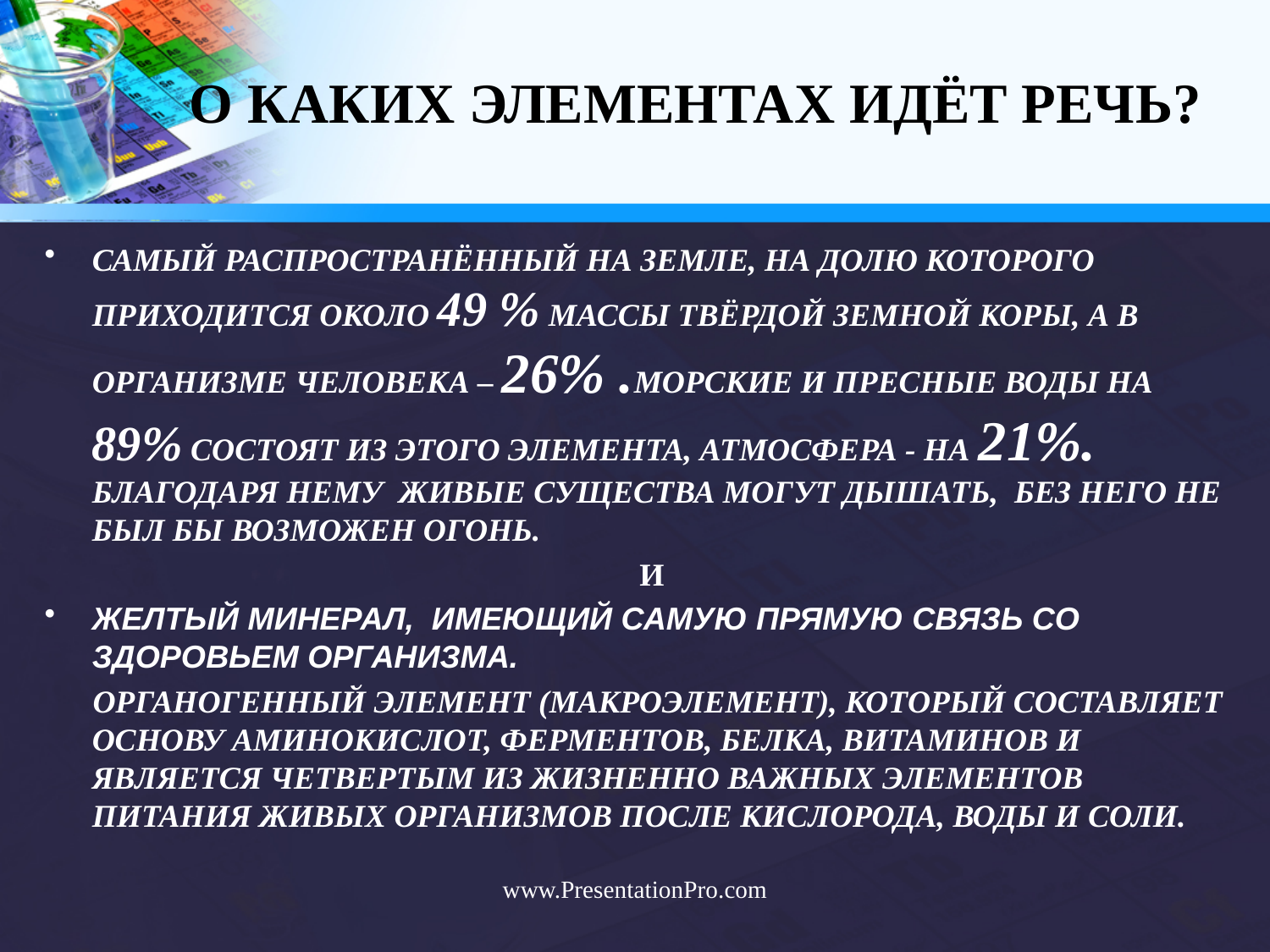

# О КАКИХ ЭЛЕМЕНТАХ ИДЁТ РЕЧЬ?
САМЫЙ РАСПРОСТРАНЁННЫЙ НА ЗЕМЛЕ, НА ДОЛЮ КОТОРОГО ПРИХОДИТСЯ ОКОЛО 49 % МАССЫ ТВЁРДОЙ ЗЕМНОЙ КОРЫ, А В ОРГАНИЗМЕ ЧЕЛОВЕКА – 26% .МОРСКИЕ И ПРЕСНЫЕ ВОДЫ НА 89% СОСТОЯТ ИЗ ЭТОГО ЭЛЕМЕНТА, АТМОСФЕРА - НА 21%. БЛАГОДАРЯ НЕМУ  ЖИВЫЕ СУЩЕСТВА МОГУТ ДЫШАТЬ,  БЕЗ НЕГО НЕ БЫЛ БЫ ВОЗМОЖЕН ОГОНЬ.
                                                                          И
ЖЕЛТЫЙ МИНЕРАЛ,  ИМЕЮЩИЙ САМУЮ ПРЯМУЮ СВЯЗЬ СО ЗДОРОВЬЕМ ОРГАНИЗМА.
      ОРГАНОГЕННЫЙ ЭЛЕМЕНТ (МАКРОЭЛЕМЕНТ), КОТОРЫЙ СОСТАВЛЯЕТ ОСНОВУ АМИНОКИСЛОТ, ФЕРМЕНТОВ, БЕЛКА, ВИТАМИНОВ И ЯВЛЯЕТСЯ ЧЕТВЕРТЫМ ИЗ ЖИЗНЕННО ВАЖНЫХ ЭЛЕМЕНТОВ ПИТАНИЯ ЖИВЫХ ОРГАНИЗМОВ ПОСЛЕ КИСЛОРОДА, ВОДЫ И СОЛИ.

www.PresentationPro.com